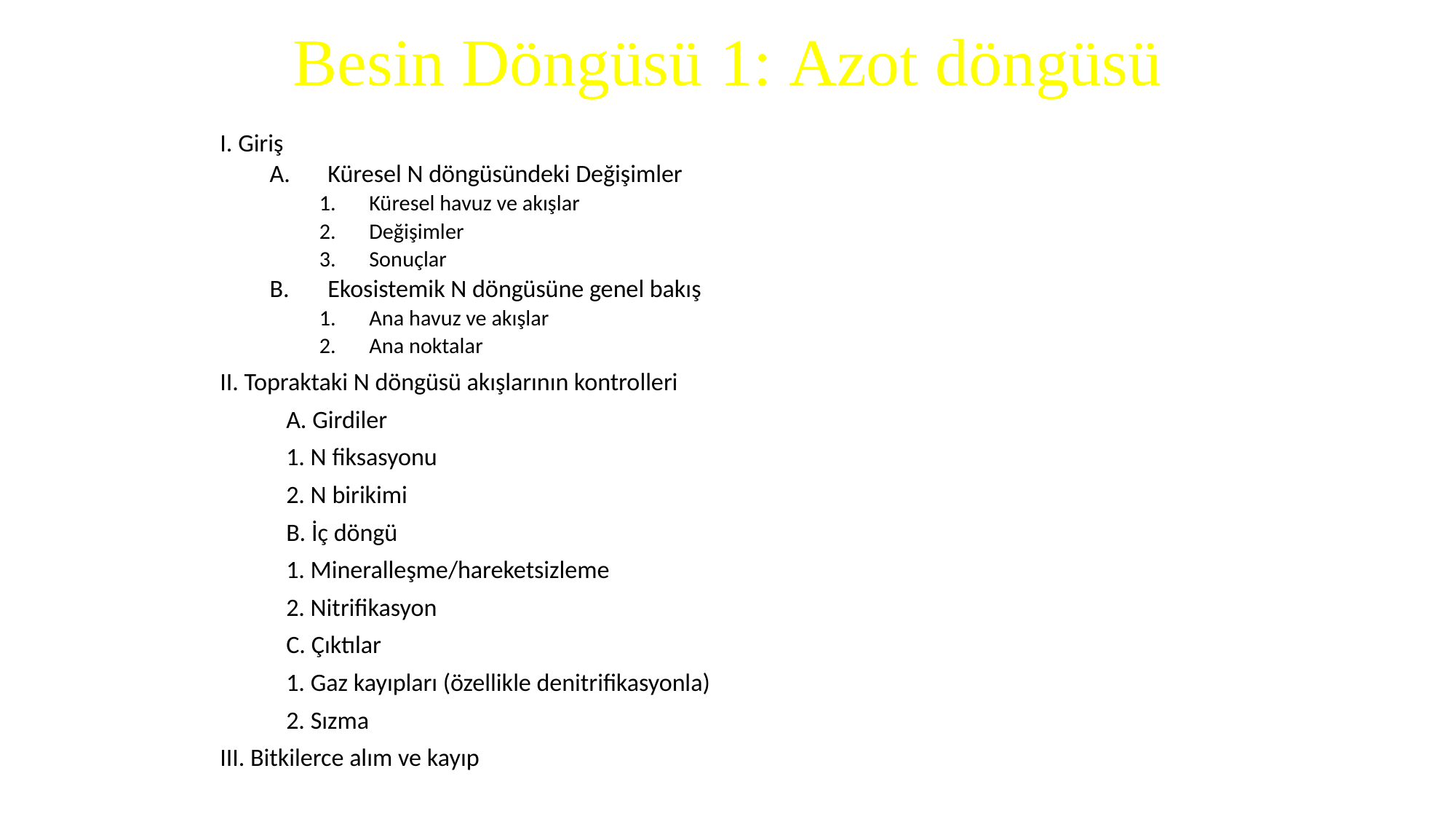

# Besin Döngüsü 1: Azot döngüsü
I. Giriş
Küresel N döngüsündeki Değişimler
Küresel havuz ve akışlar
Değişimler
Sonuçlar
Ekosistemik N döngüsüne genel bakış
Ana havuz ve akışlar
Ana noktalar
II. Topraktaki N döngüsü akışlarının kontrolleri
	A. Girdiler
		1. N fiksasyonu
		2. N birikimi
	B. İç döngü
		1. Mineralleşme/hareketsizleme
		2. Nitrifikasyon
	C. Çıktılar
		1. Gaz kayıpları (özellikle denitrifikasyonla)
		2. Sızma
III. Bitkilerce alım ve kayıp